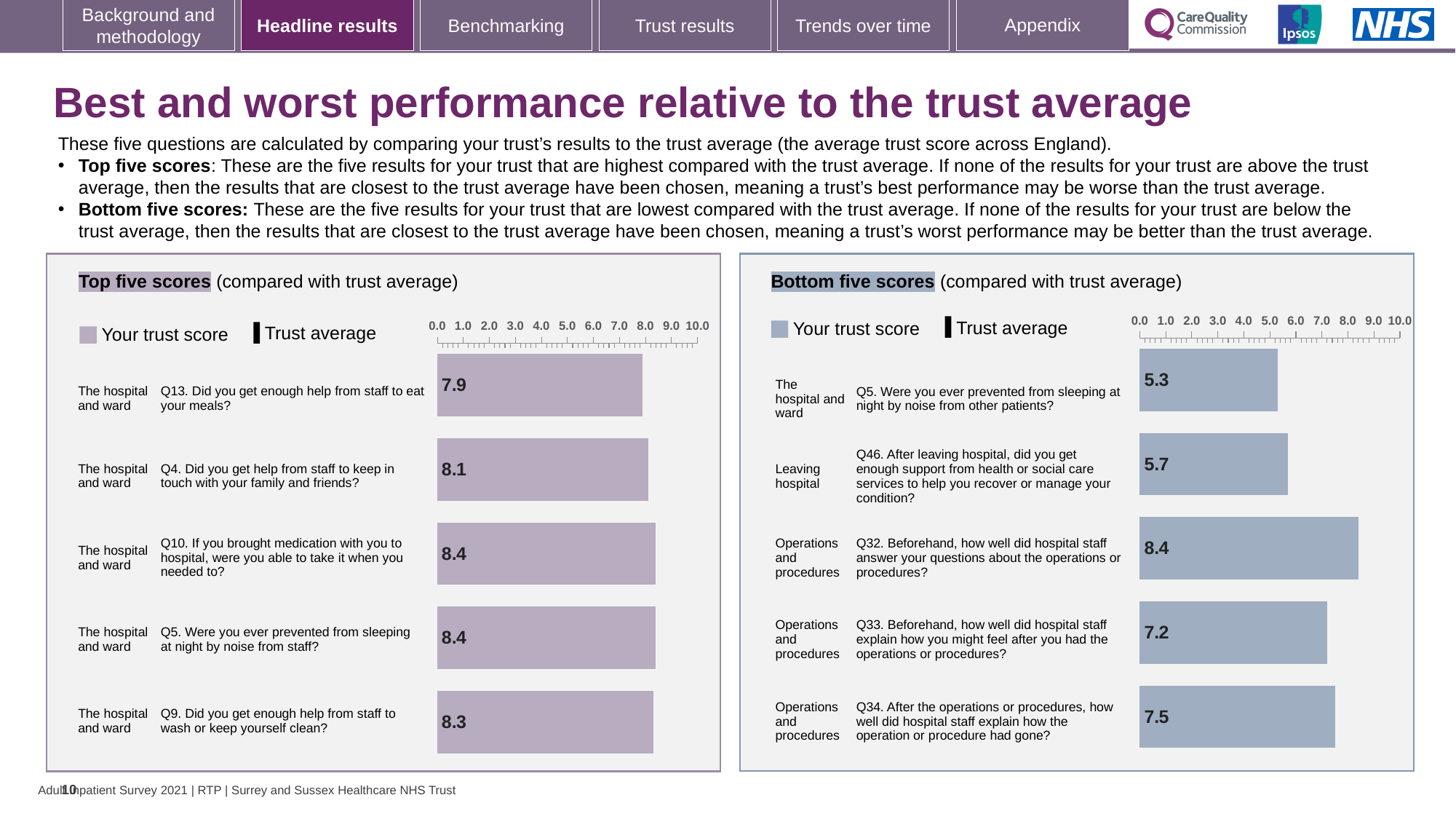

# Best and worst performance relative to the trust average
These five questions are calculated by comparing your trust’s results to the trust average (the average trust score across England).
Top five scores: These are the five results for your trust that are highest compared with the trust average. If none of the results for your trust are above the trust average, then the results that are closest to the trust average have been chosen, meaning a trust’s best performance may be worse than the trust average.
Bottom five scores: These are the five results for your trust that are lowest compared with the trust average. If none of the results for your trust are below the trust average, then the results that are closest to the trust average have been chosen, meaning a trust’s worst performance may be better than the trust average.

### Chart

| Category | Trust score | National average |
|---|---|---|
| The hospital and ward Q5. Were you ever prevented from sleeping at night by noise from other patients? | 5.3 | 6.0 |
| Leaving hospital Q46. After leaving hospital, did you get enough support from health or social care services to help you recover or manage your condition? | 5.7 | 6.2 |
| Operations and procedures Q32. Beforehand, how well did hospital staff answer your questions about the operations or procedures? | 8.4 | 8.9 |
| Operations and procedures Q33. Beforehand, how well did hospital staff explain how you might feel after you had the operations or procedures? | 7.2 | 7.6 |
| Operations and procedures Q34. After the operations or procedures, how well did hospital staff explain how the operation or procedure had gone? | 7.5 | 7.9 |

### Chart

| Category | Trust score | National average |
|---|---|---|
| The hospital and ward Q13. Did you get enough help from staff to eat your meals? | 7.9 | 7.5 |
| The hospital and ward Q4. Did you get help from staff to keep in touch with your family and friends? | 8.1 | 7.7 |
| The hospital and ward Q10. If you brought medication with you to hospital, were you able to take it when you needed to? | 8.4 | 8.1 |
| The hospital and ward Q5. Were you ever prevented from sleeping at night by noise from staff? | 8.4 | 8.1 |
| The hospital and ward Q9. Did you get enough help from staff to wash or keep yourself clean? | 8.3 | 8.1 |
Bottom five scores (compared with trust average)
Top five scores (compared with trust average)

[unsupported chart]

[unsupported chart]

Trust average
Your trust score

Trust average
Your trust score

| The hospital and ward |  | Q13. Did you get enough help from staff to eat your meals? |
| --- | --- | --- |
| The hospital and ward |  | Q4. Did you get help from staff to keep in touch with your family and friends? |
| The hospital and ward |  | Q10. If you brought medication with you to hospital, were you able to take it when you needed to? |
| The hospital and ward |  | Q5. Were you ever prevented from sleeping at night by noise from staff? |
| The hospital and ward |  | Q9. Did you get enough help from staff to wash or keep yourself clean? |
| The hospital and ward |  | Q5. Were you ever prevented from sleeping at night by noise from other patients? |
| --- | --- | --- |
| Leaving hospital |  | Q46. After leaving hospital, did you get enough support from health or social care services to help you recover or manage your condition? |
| Operations and procedures |  | Q32. Beforehand, how well did hospital staff answer your questions about the operations or procedures? |
| Operations and procedures |  | Q33. Beforehand, how well did hospital staff explain how you might feel after you had the operations or procedures? |
| Operations and procedures |  | Q34. After the operations or procedures, how well did hospital staff explain how the operation or procedure had gone? |
10